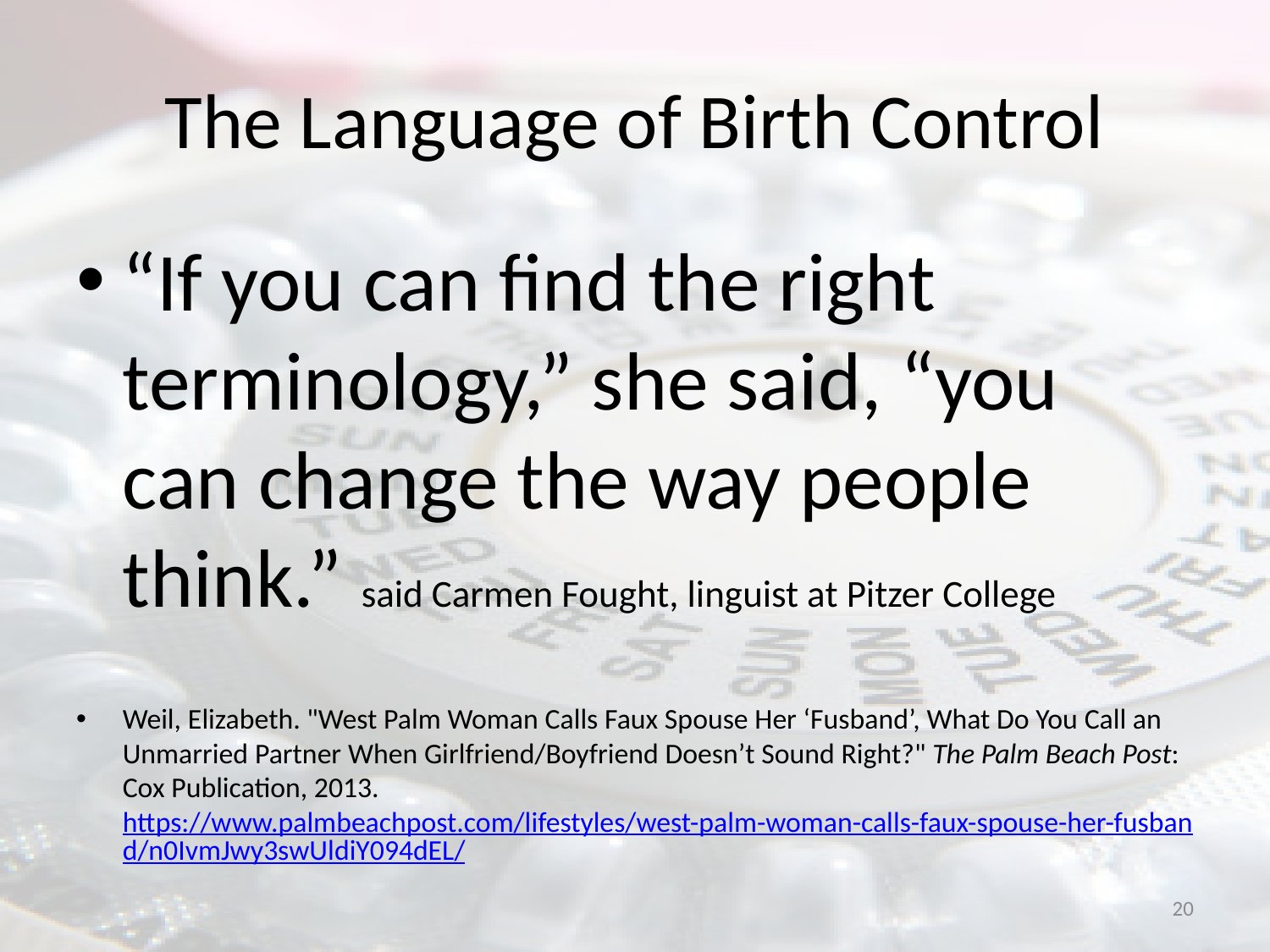

# The Language of Birth Control
“If you can find the right terminology,” she said, “you can change the way people think.” said Carmen Fought, linguist at Pitzer College

Weil, Elizabeth. "West Palm Woman Calls Faux Spouse Her ‘Fusband’, What Do You Call an Unmarried Partner When Girlfriend/Boyfriend Doesn’t Sound Right?" The Palm Beach Post: Cox Publication, 2013. https://www.palmbeachpost.com/lifestyles/west-palm-woman-calls-faux-spouse-her-fusband/n0IvmJwy3swUldiY094dEL/
20